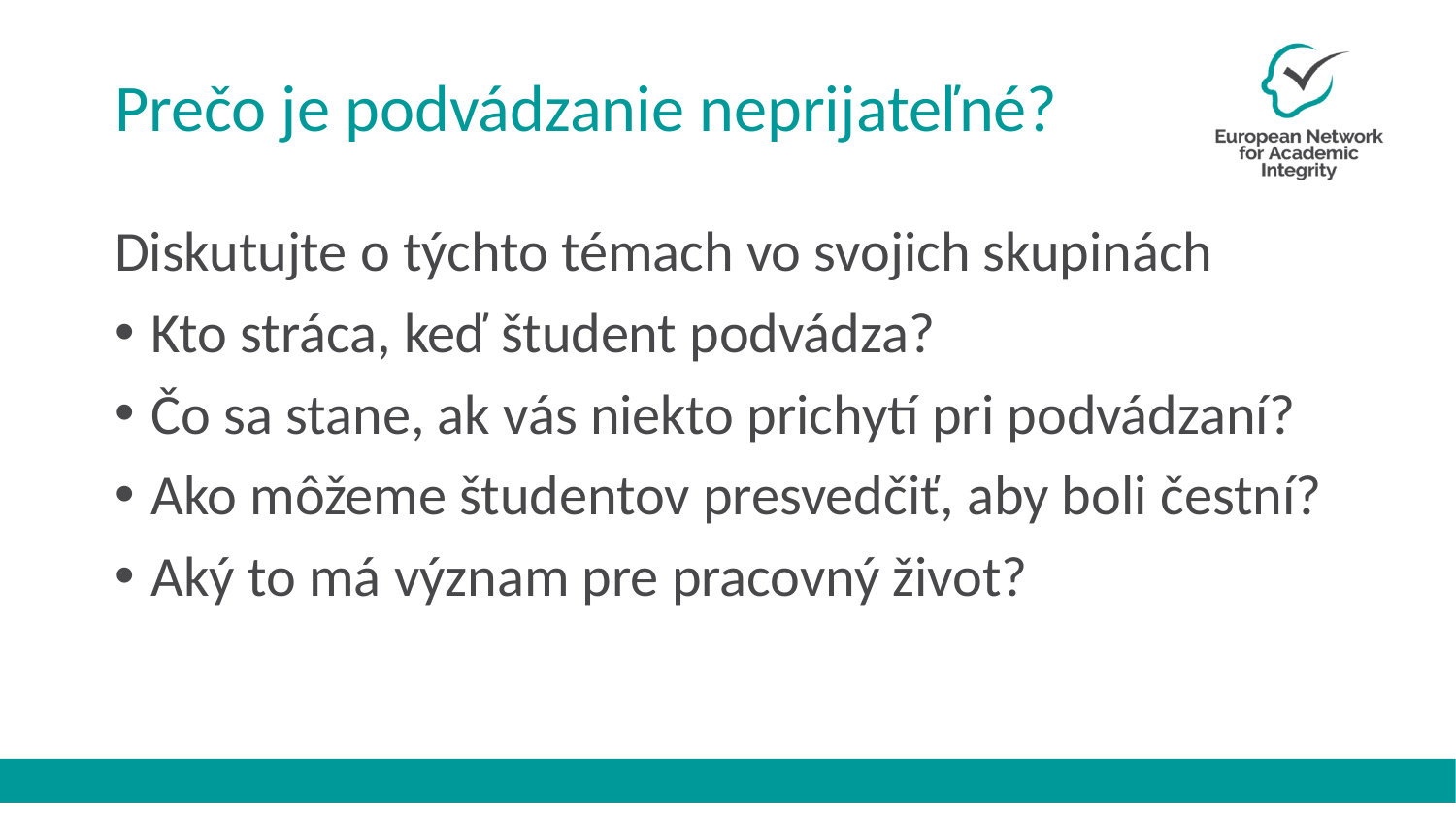

# Prečo je podvádzanie neprijateľné?
Diskutujte o týchto témach vo svojich skupinách
Kto stráca, keď študent podvádza?
Čo sa stane, ak vás niekto prichytí pri podvádzaní?
Ako môžeme študentov presvedčiť, aby boli čestní?
Aký to má význam pre pracovný život?